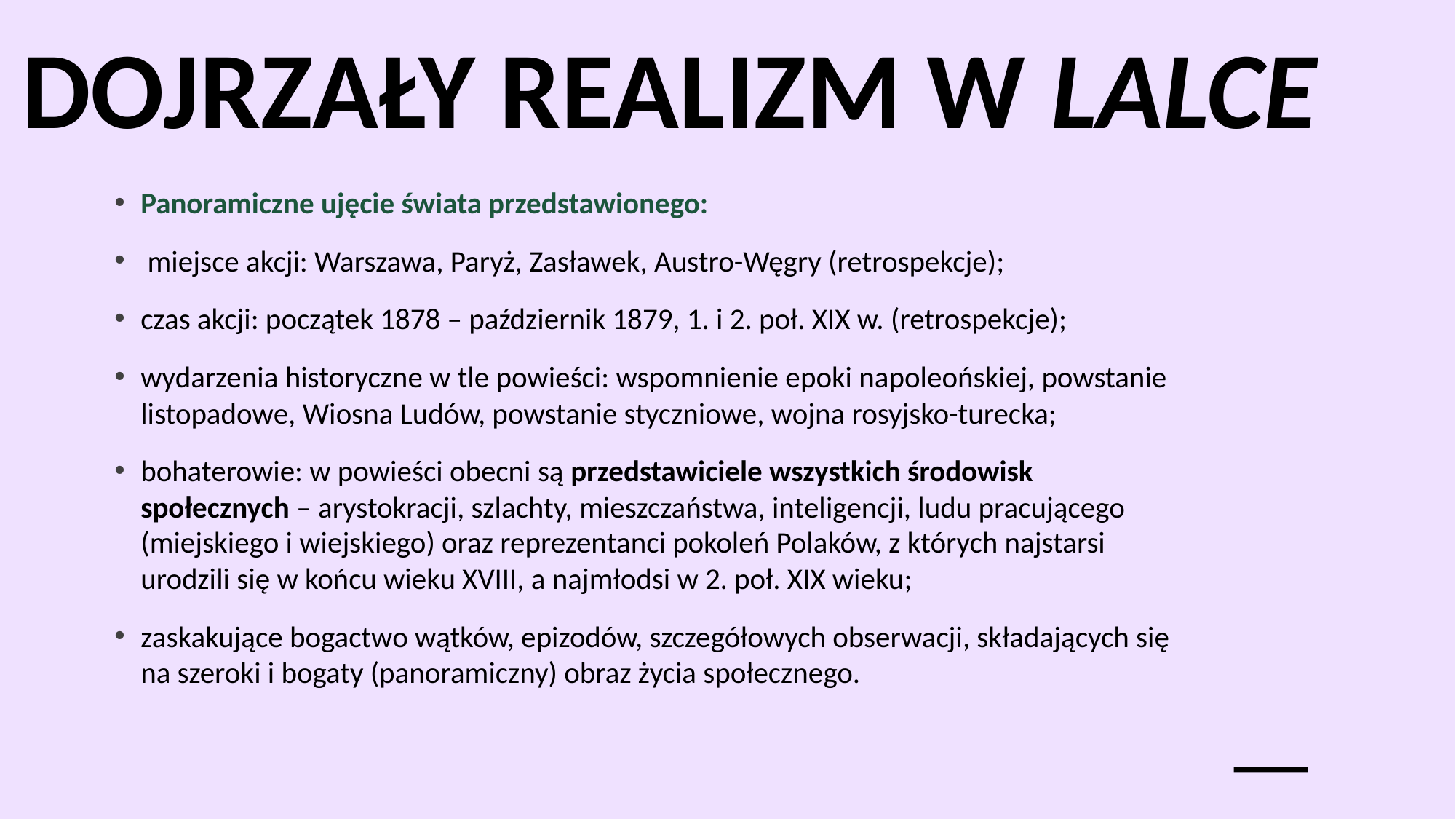

# Dojrzały realizm w Lalce
Panoramiczne ujęcie świata przedstawionego:
 miejsce akcji: Warszawa, Paryż, Zasławek, Austro-Węgry (retrospekcje);
czas akcji: początek 1878 – październik 1879, 1. i 2. poł. XIX w. (retrospekcje);
wydarzenia historyczne w tle powieści: wspomnienie epoki napoleońskiej, powstanie listopadowe, Wiosna Ludów, powstanie styczniowe, wojna rosyjsko-turecka;
bohaterowie: w powieści obecni są przedstawiciele wszystkich środowisk społecznych – arystokracji, szlachty, mieszczaństwa, inteligencji, ludu pracującego (miejskiego i wiejskiego) oraz reprezentanci pokoleń Polaków, z których najstarsi urodzili się w końcu wieku XVIII, a najmłodsi w 2. poł. XIX wieku;
zaskakujące bogactwo wątków, epizodów, szczegółowych obserwacji, składających się na szeroki i bogaty (panoramiczny) obraz życia społecznego.